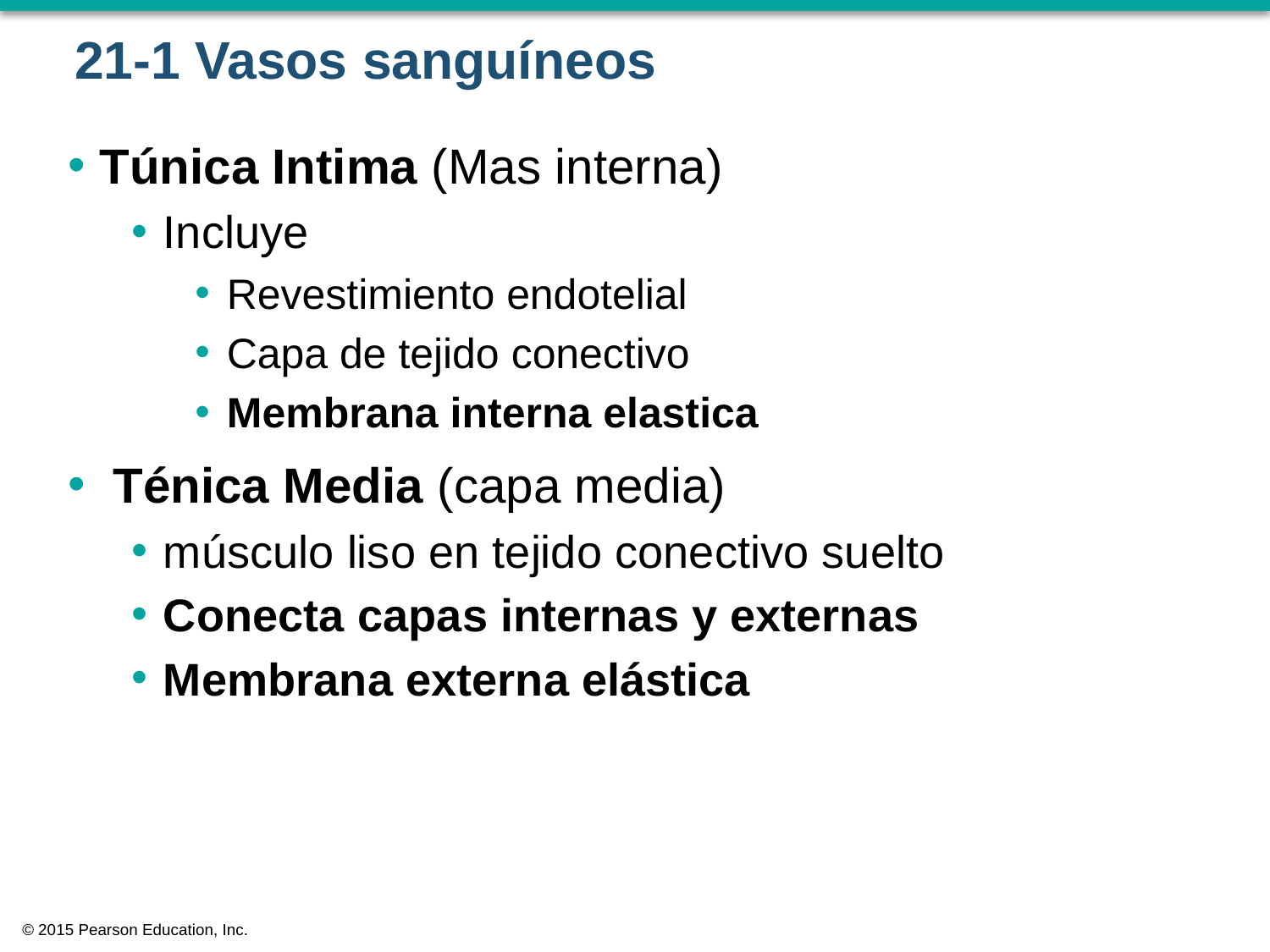

# 21-1 Vasos sanguíneos
Túnica Intima (Mas interna)
Incluye
Revestimiento endotelial
Capa de tejido conectivo
Membrana interna elastica
 Ténica Media (capa media)
músculo liso en tejido conectivo suelto
Conecta capas internas y externas
Membrana externa elástica

© 2015 Pearson Education, Inc.